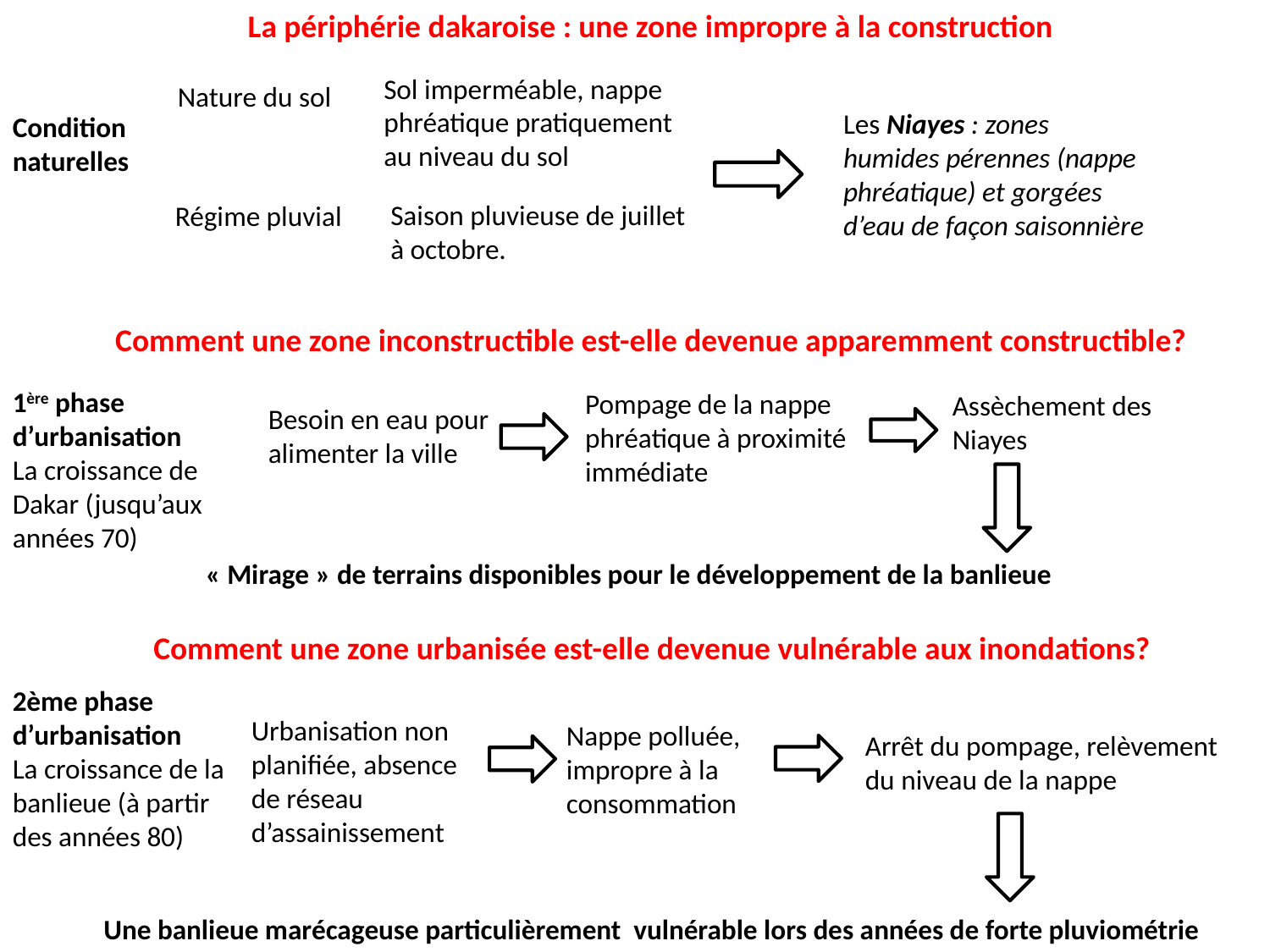

La périphérie dakaroise : une zone impropre à la construction
Sol imperméable, nappe phréatique pratiquement au niveau du sol
Nature du sol
Les Niayes : zones humides pérennes (nappe phréatique) et gorgées d’eau de façon saisonnière
Condition naturelles

Saison pluvieuse de juillet à octobre.
Régime pluvial
Comment une zone inconstructible est-elle devenue apparemment constructible?
1ère phase d’urbanisation
La croissance de Dakar (jusqu’aux années 70)
Pompage de la nappe phréatique à proximité immédiate
Assèchement des Niayes
Besoin en eau pour alimenter la ville

« Mirage » de terrains disponibles pour le développement de la banlieue
Comment une zone urbanisée est-elle devenue vulnérable aux inondations?
2ème phase d’urbanisation
La croissance de la banlieue (à partir des années 80)
Urbanisation non planifiée, absence de réseau d’assainissement
Nappe polluée, impropre à la consommation
Arrêt du pompage, relèvement du niveau de la nappe

Une banlieue marécageuse particulièrement  vulnérable lors des années de forte pluviométrie